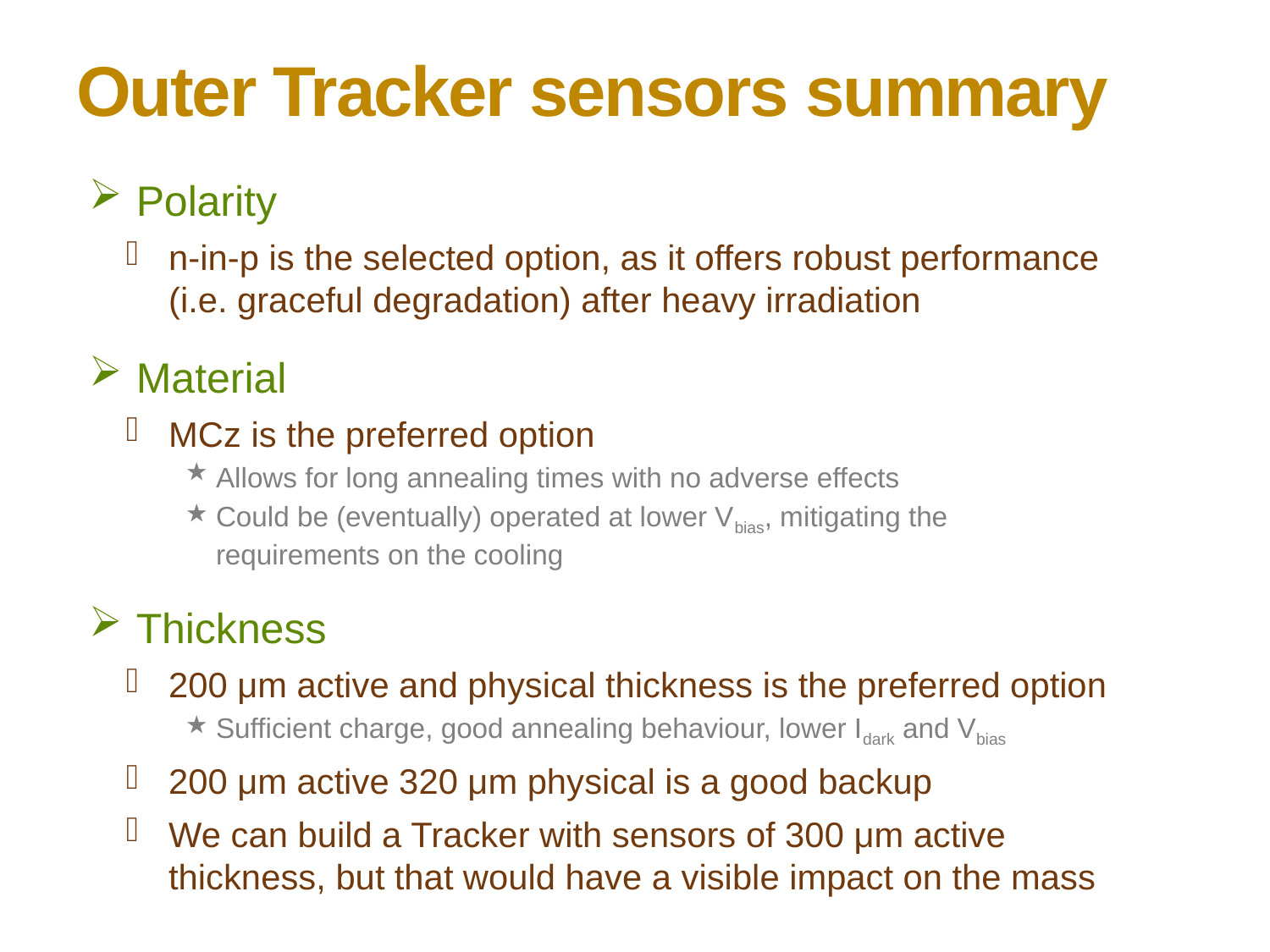

Outer Tracker sensors summary
Polarity
n-in-p is the selected option, as it offers robust performance (i.e. graceful degradation) after heavy irradiation
Material
MCz is the preferred option
Allows for long annealing times with no adverse effects
Could be (eventually) operated at lower Vbias, mitigating the requirements on the cooling
Thickness
200 μm active and physical thickness is the preferred option
Sufficient charge, good annealing behaviour, lower Idark and Vbias
200 μm active 320 μm physical is a good backup
We can build a Tracker with sensors of 300 μm active thickness, but that would have a visible impact on the mass